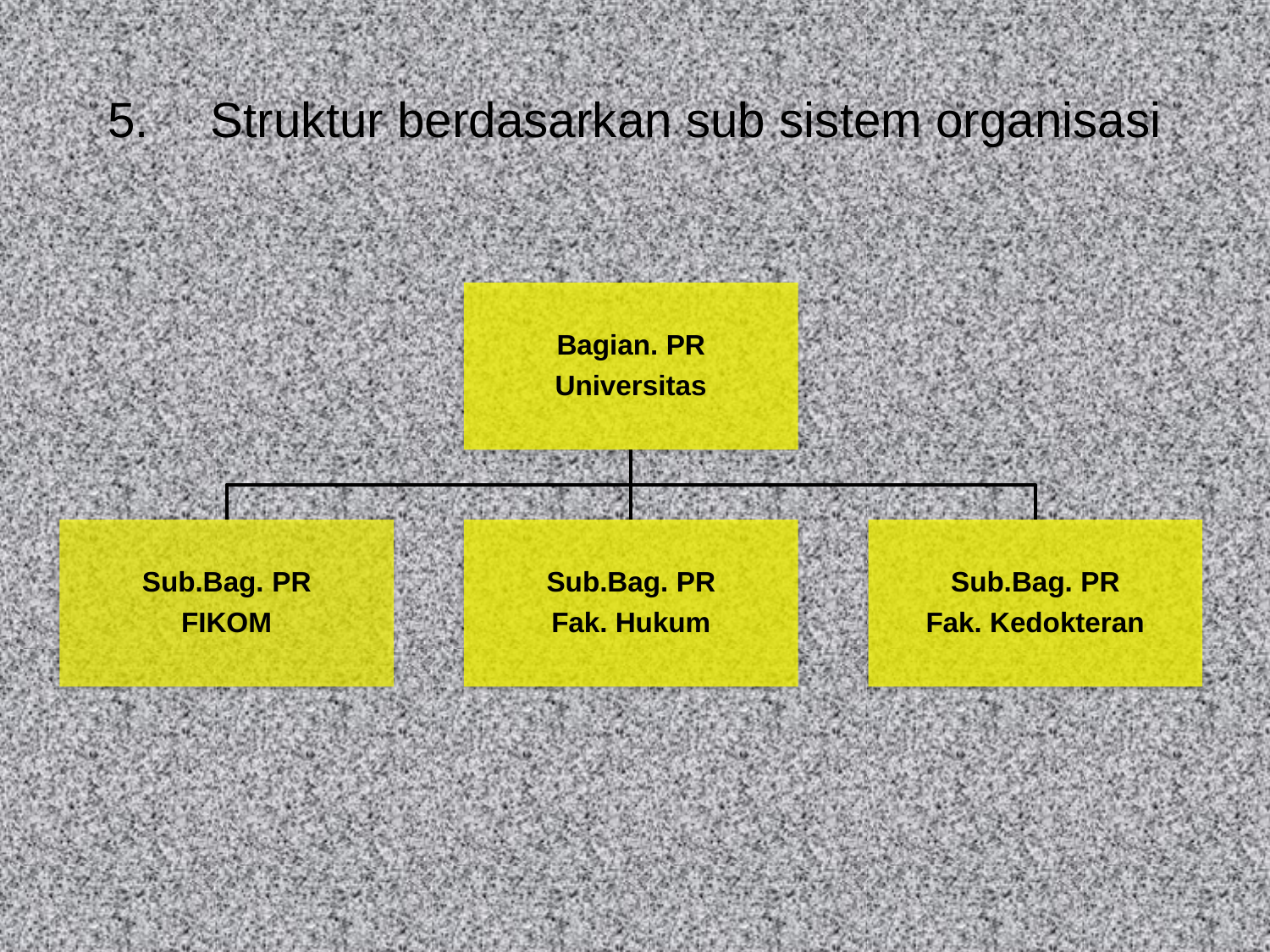

# Struktur berdasarkan sub sistem organisasi
Bagian. PR
Universitas
Sub.Bag. PR
FIKOM
Sub.Bag. PR
Fak. Hukum
Sub.Bag. PR
Fak. Kedokteran